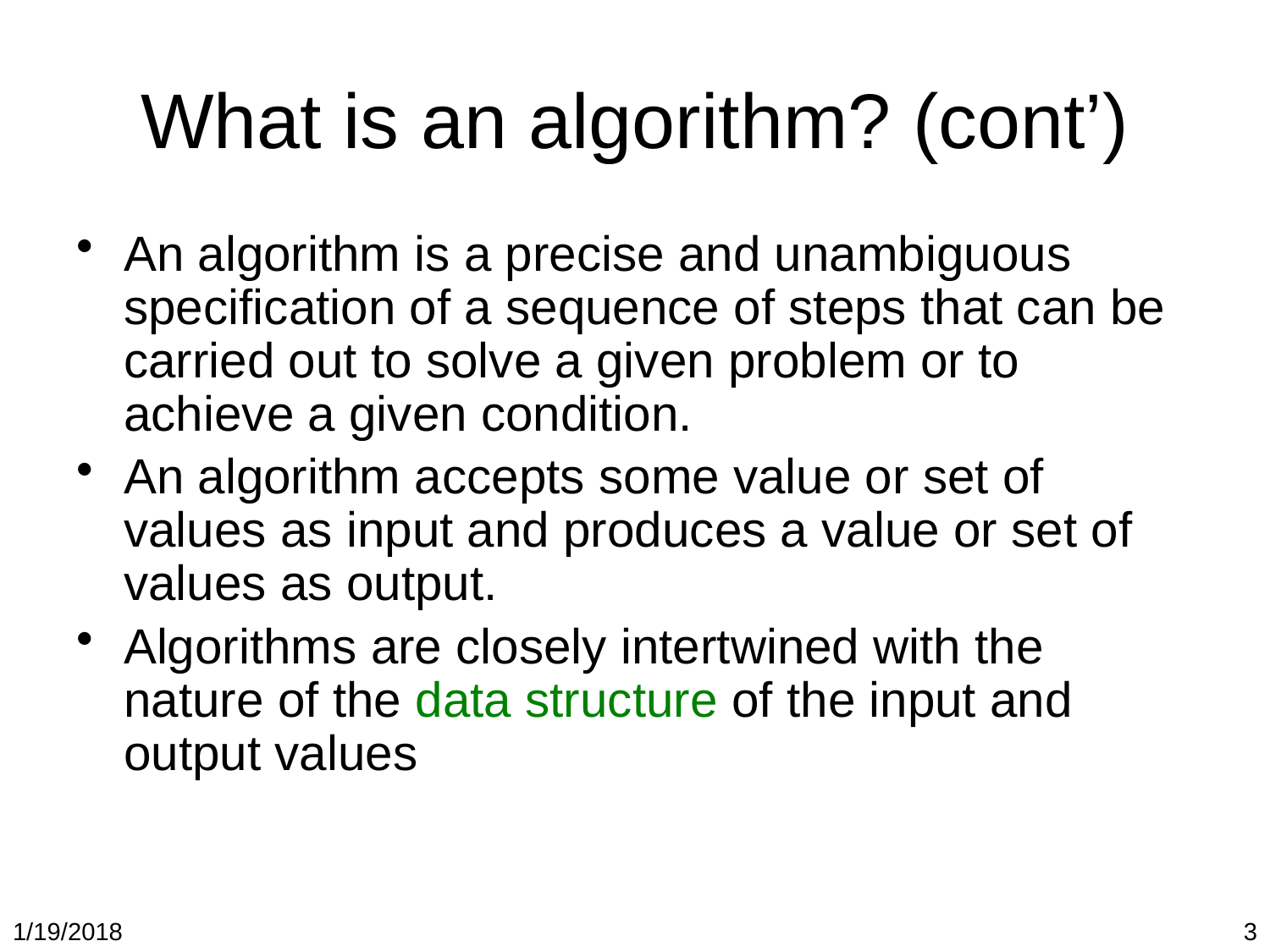

# What is an algorithm? (cont’)
An algorithm is a precise and unambiguous specification of a sequence of steps that can be carried out to solve a given problem or to achieve a given condition.
An algorithm accepts some value or set of values as input and produces a value or set of values as output.
Algorithms are closely intertwined with the nature of the data structure of the input and output values

1/19/2018
3